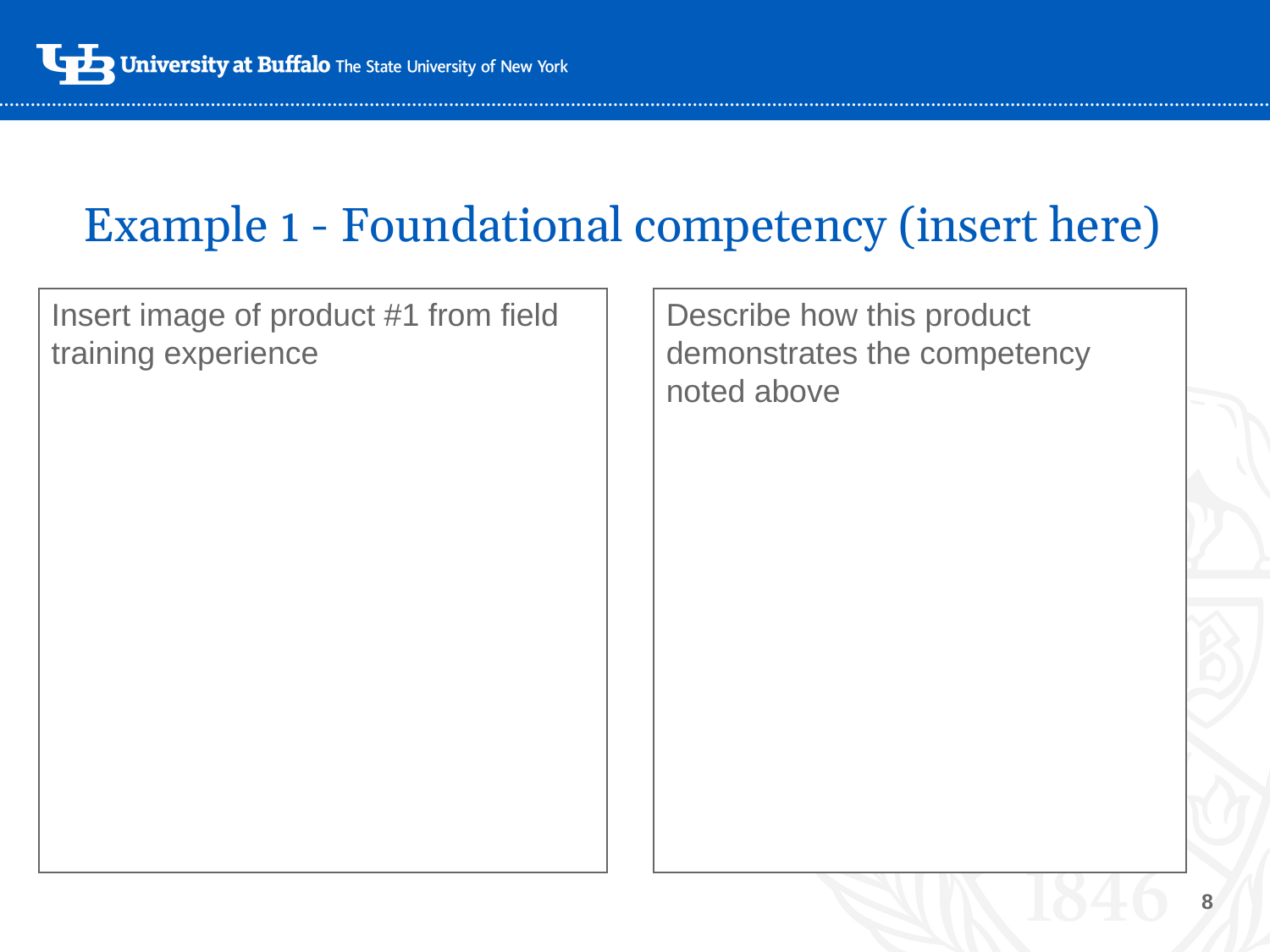

Example 1 - Foundational competency (insert here)
Insert image of product #1 from field training experience

Describe how this product demonstrates the competency noted above